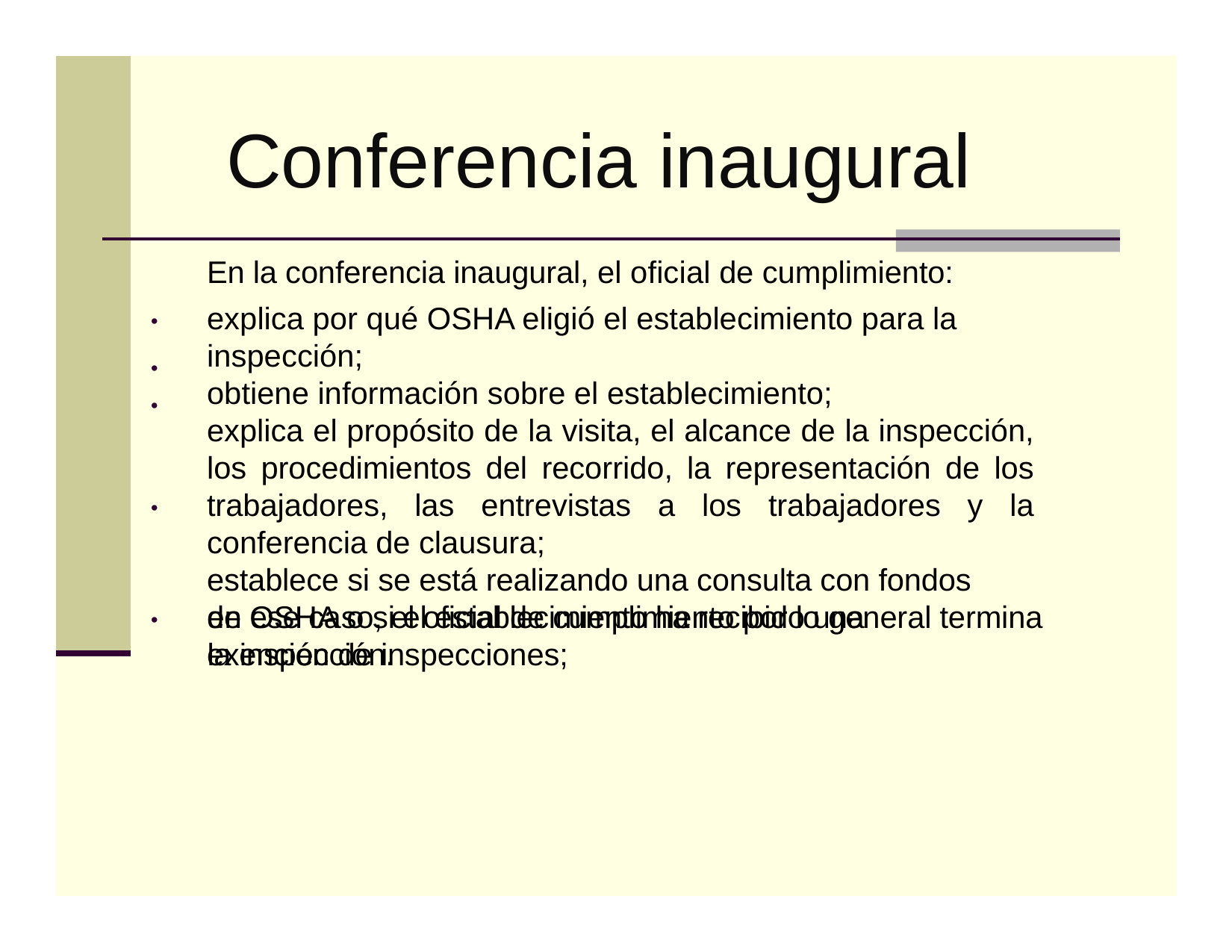

# Conferencia inaugural
En la conferencia inaugural, el oficial de cumplimiento:
explica por qué OSHA eligió el establecimiento para la inspección;
obtiene información sobre el establecimiento;
explica el propósito de la visita, el alcance de la inspección, los procedimientos del recorrido, la representación de los trabajadores, las entrevistas a los trabajadores y la conferencia de clausura;
establece si se está realizando una consulta con fondos de OSHA o si el establecimiento ha recibido una exención de inspecciones;
•
•
•
•
en ese caso, el oficial de cumplimiento por lo general termina la inspección.
•